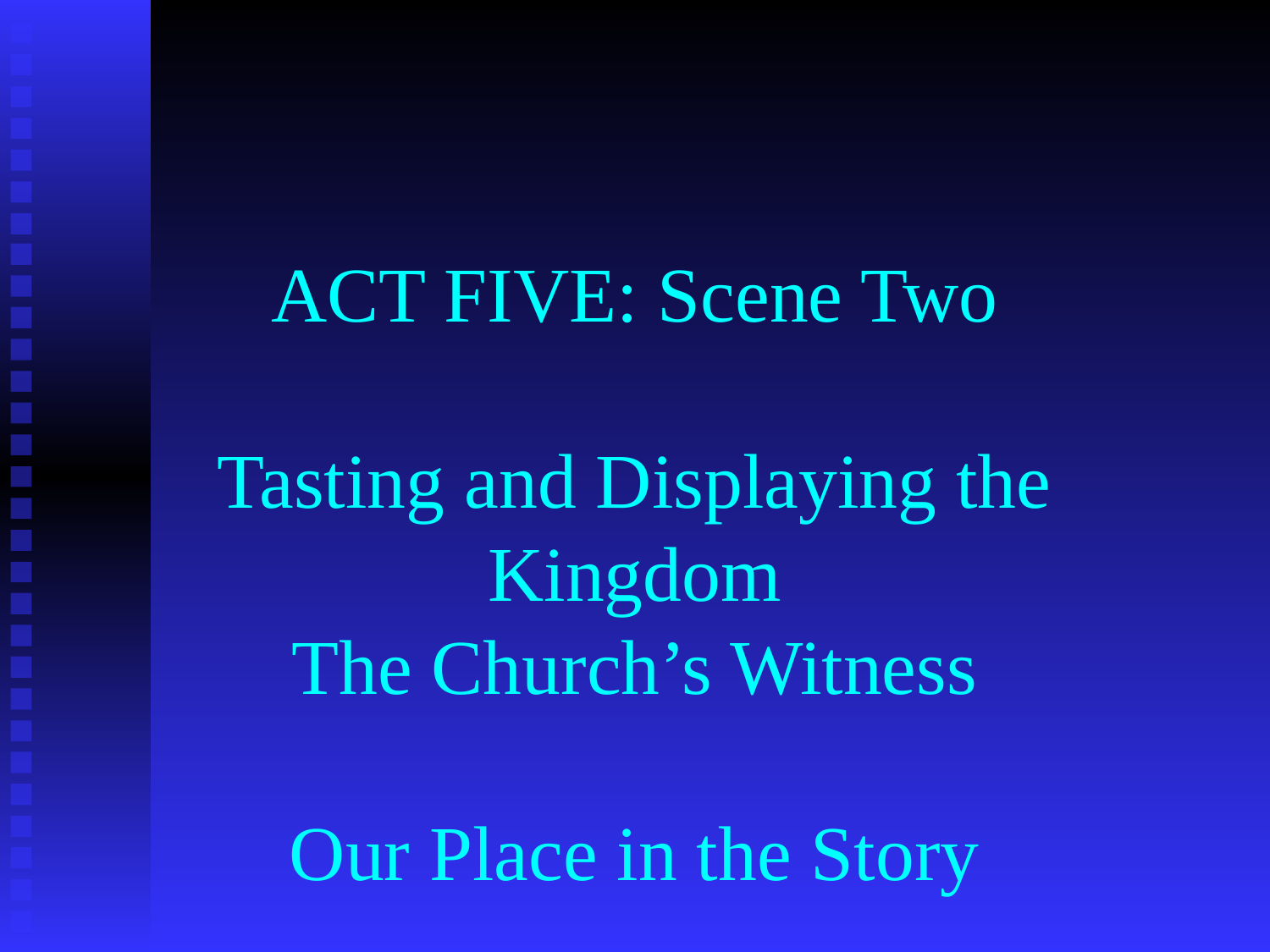

# ACT FIVE: Scene Two Tasting and Displaying the Kingdom The Church’s Witness Our Place in the Story